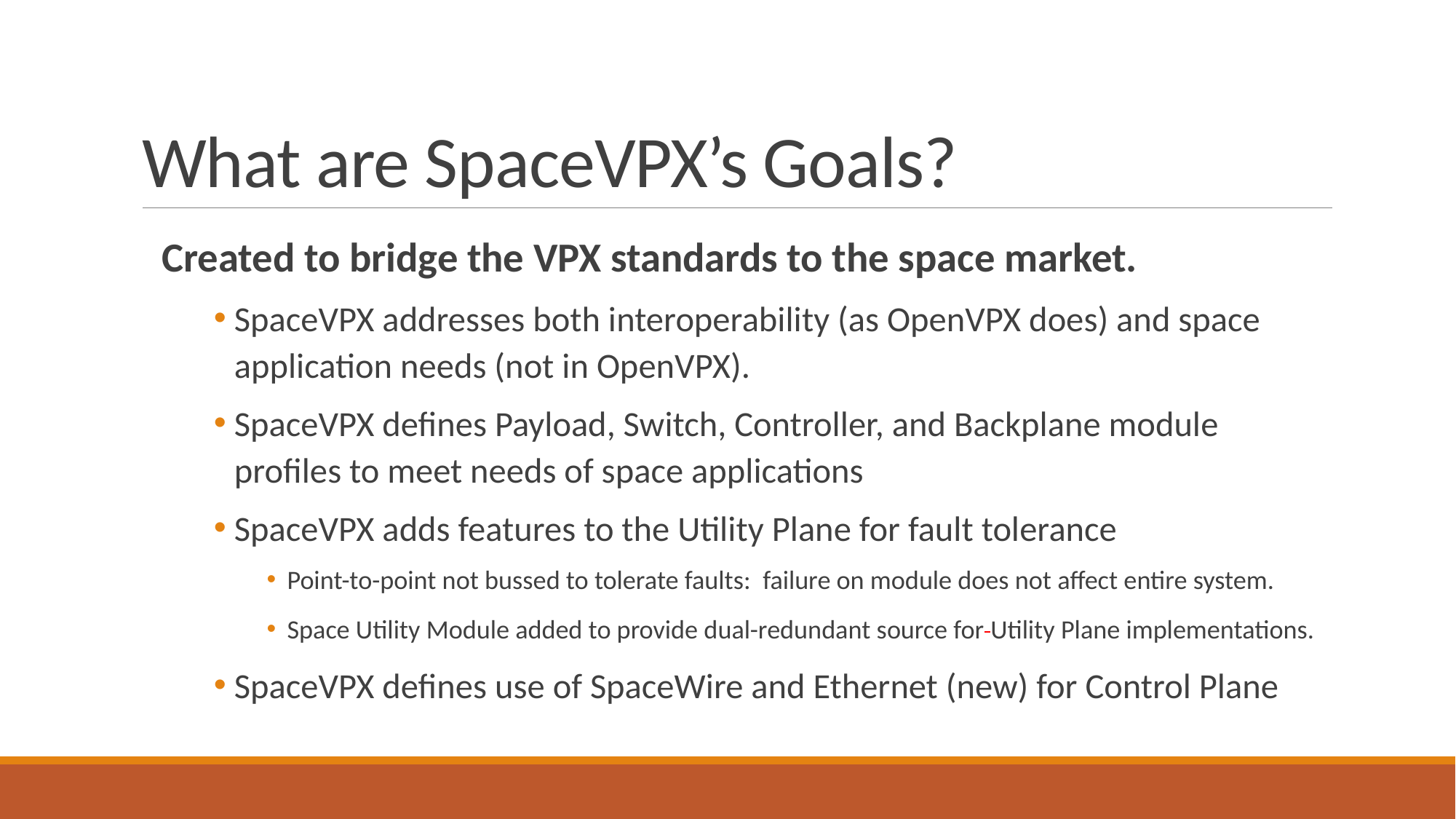

# What are SpaceVPX’s Goals?
Created to bridge the VPX standards to the space market.
SpaceVPX addresses both interoperability (as OpenVPX does) and space application needs (not in OpenVPX).
SpaceVPX defines Payload, Switch, Controller, and Backplane module profiles to meet needs of space applications
SpaceVPX adds features to the Utility Plane for fault tolerance
Point-to-point not bussed to tolerate faults:  failure on module does not affect entire system.
Space Utility Module added to provide dual-redundant source for Utility Plane implementations.
SpaceVPX defines use of SpaceWire and Ethernet (new) for Control Plane